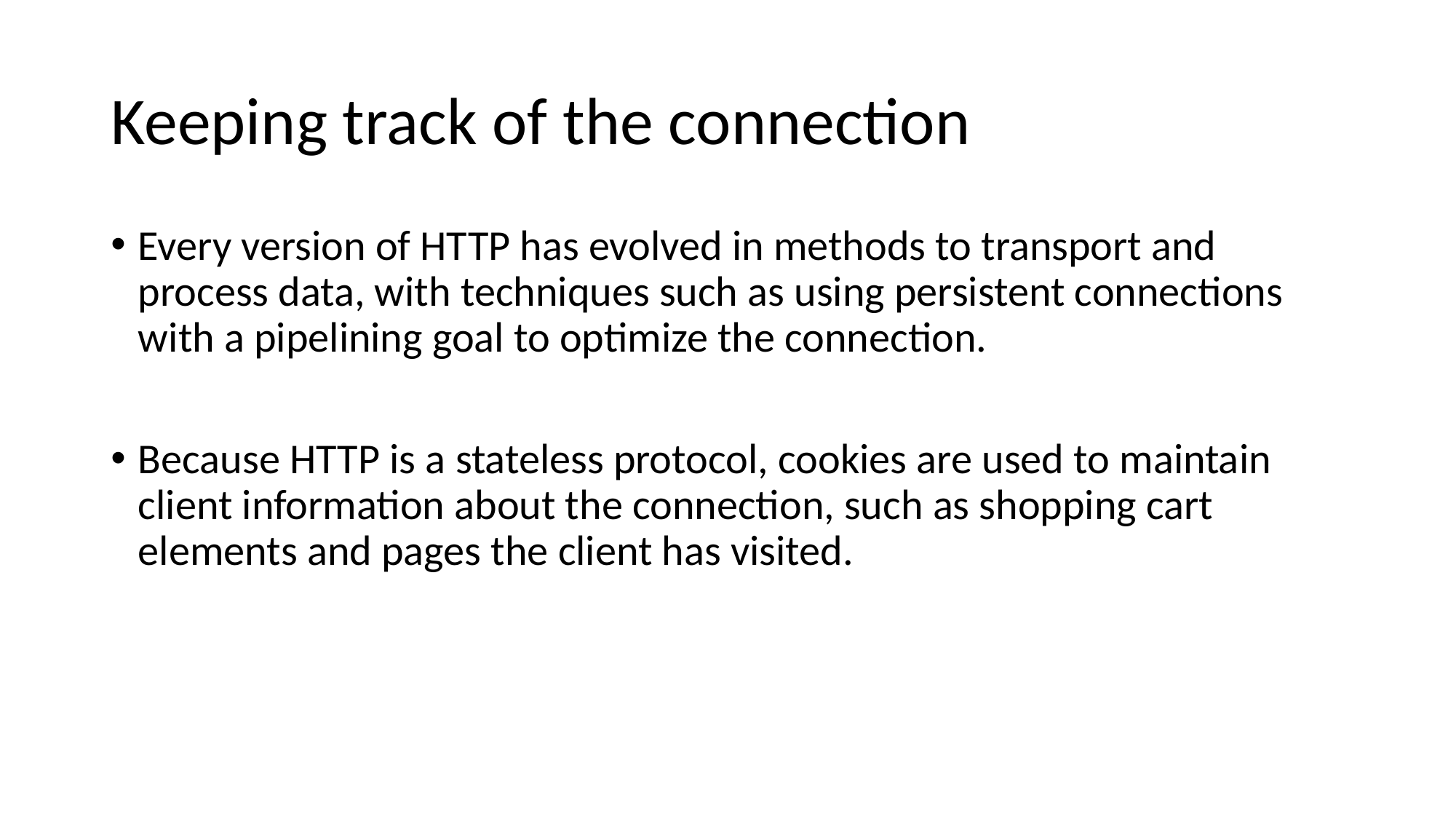

# Keeping track of the connection
Every version of HTTP has evolved in methods to transport and process data, with techniques such as using persistent connections with a pipelining goal to optimize the connection.

Because HTTP is a stateless protocol, cookies are used to maintain client information about the connection, such as shopping cart elements and pages the client has visited.